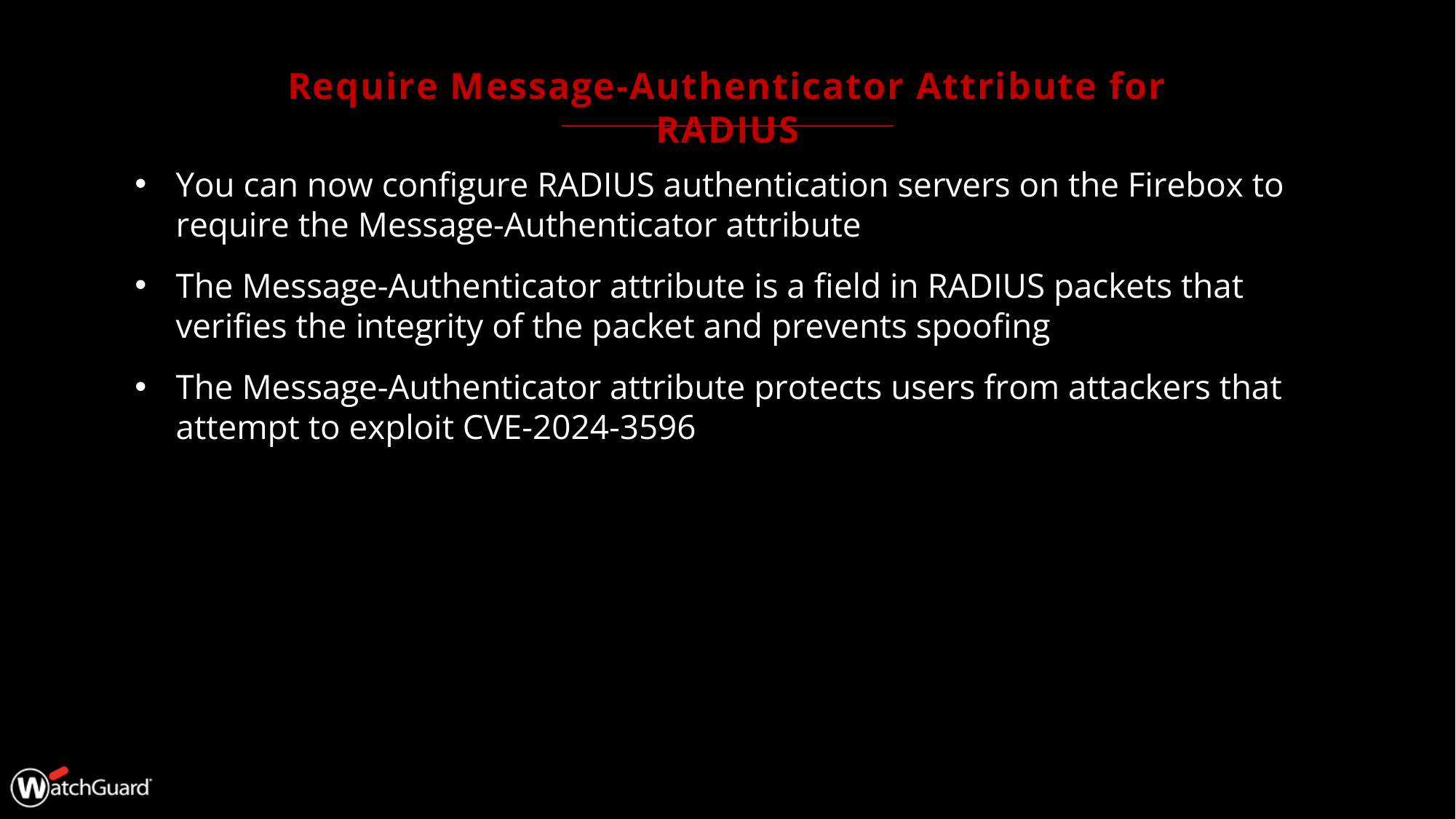

# Require Message-Authenticator Attribute for RADIUS
You can now configure RADIUS authentication servers on the Firebox to require the Message-Authenticator attribute
The Message-Authenticator attribute is a field in RADIUS packets that verifies the integrity of the packet and prevents spoofing
The Message-Authenticator attribute protects users from attackers that attempt to exploit CVE-2024-3596